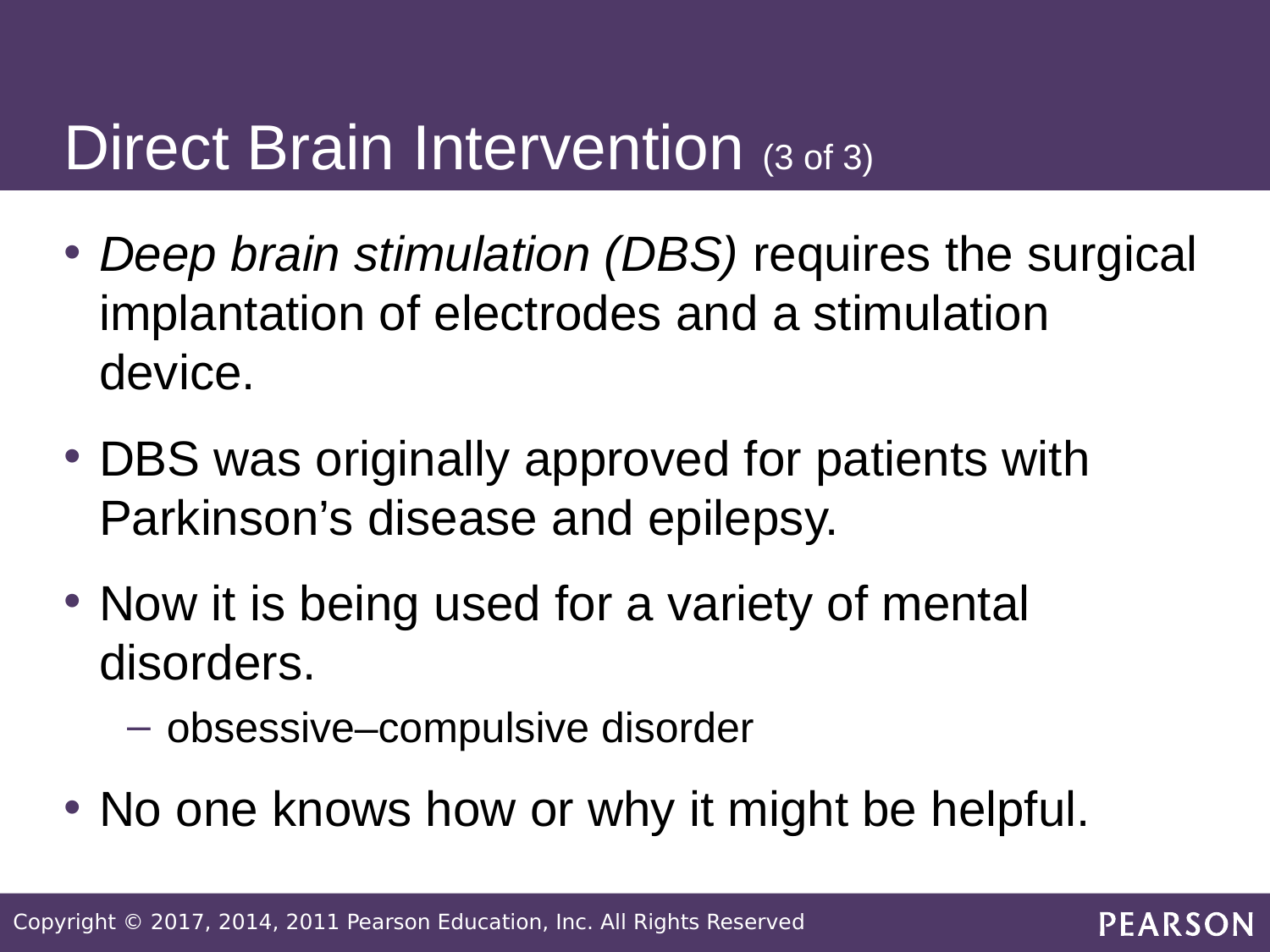

# Direct Brain Intervention (3 of 3)
Deep brain stimulation (DBS) requires the surgical implantation of electrodes and a stimulation device.
DBS was originally approved for patients with Parkinson’s disease and epilepsy.
Now it is being used for a variety of mental disorders.
obsessive–compulsive disorder
No one knows how or why it might be helpful.